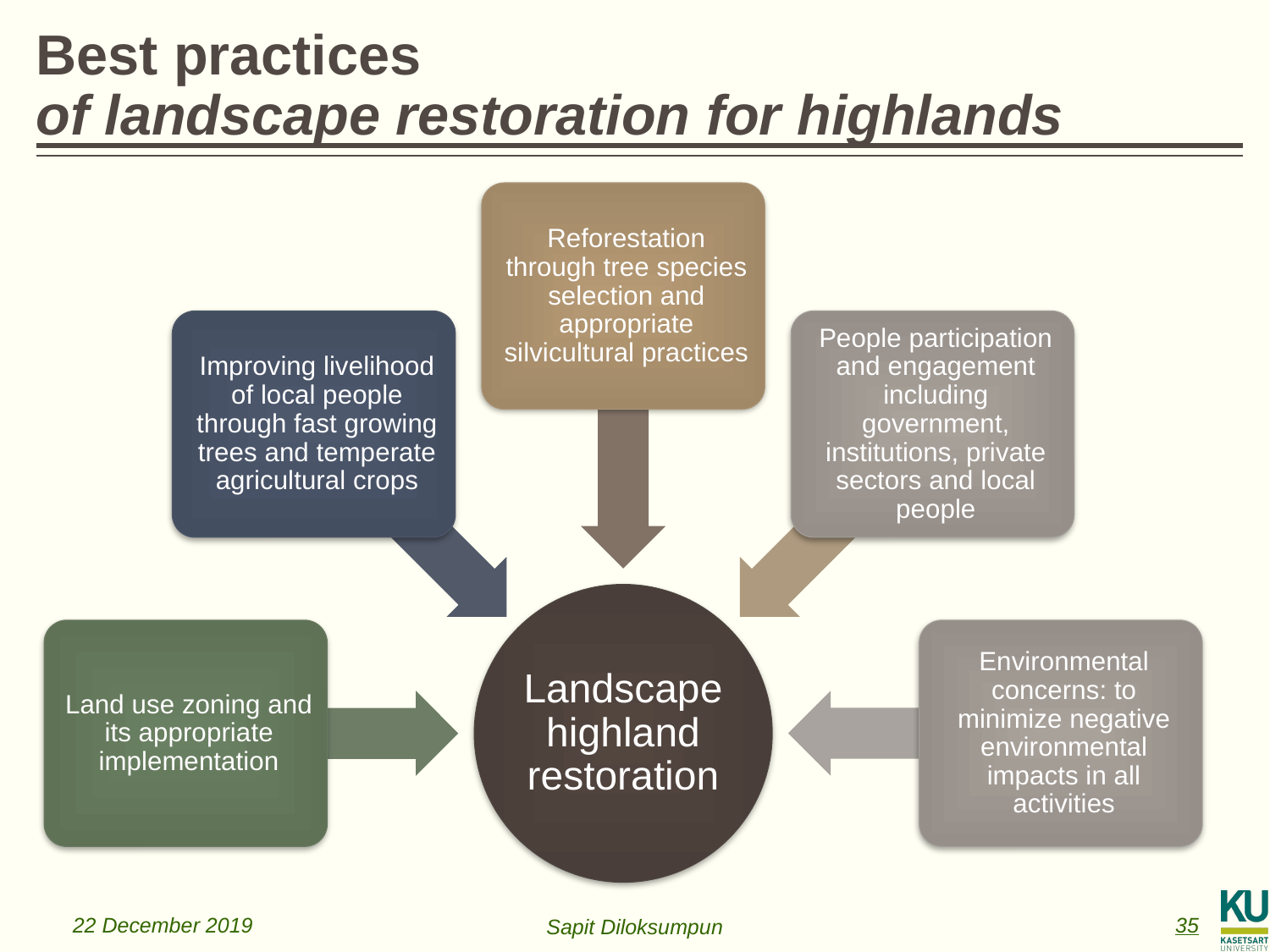

# Best practices of landscape restoration for highlands
Landscape highland restoration
Land use zoning and its appropriate implementation
Improving livelihood of local people through fast growing trees and temperate agricultural crops
Reforestation through tree species selection and appropriate silvicultural practices
People participation and engagement including government, institutions, private sectors and local people
Environmental concerns: to minimize negative environmental impacts in all activities
22 December 2019
35
Sapit Diloksumpun